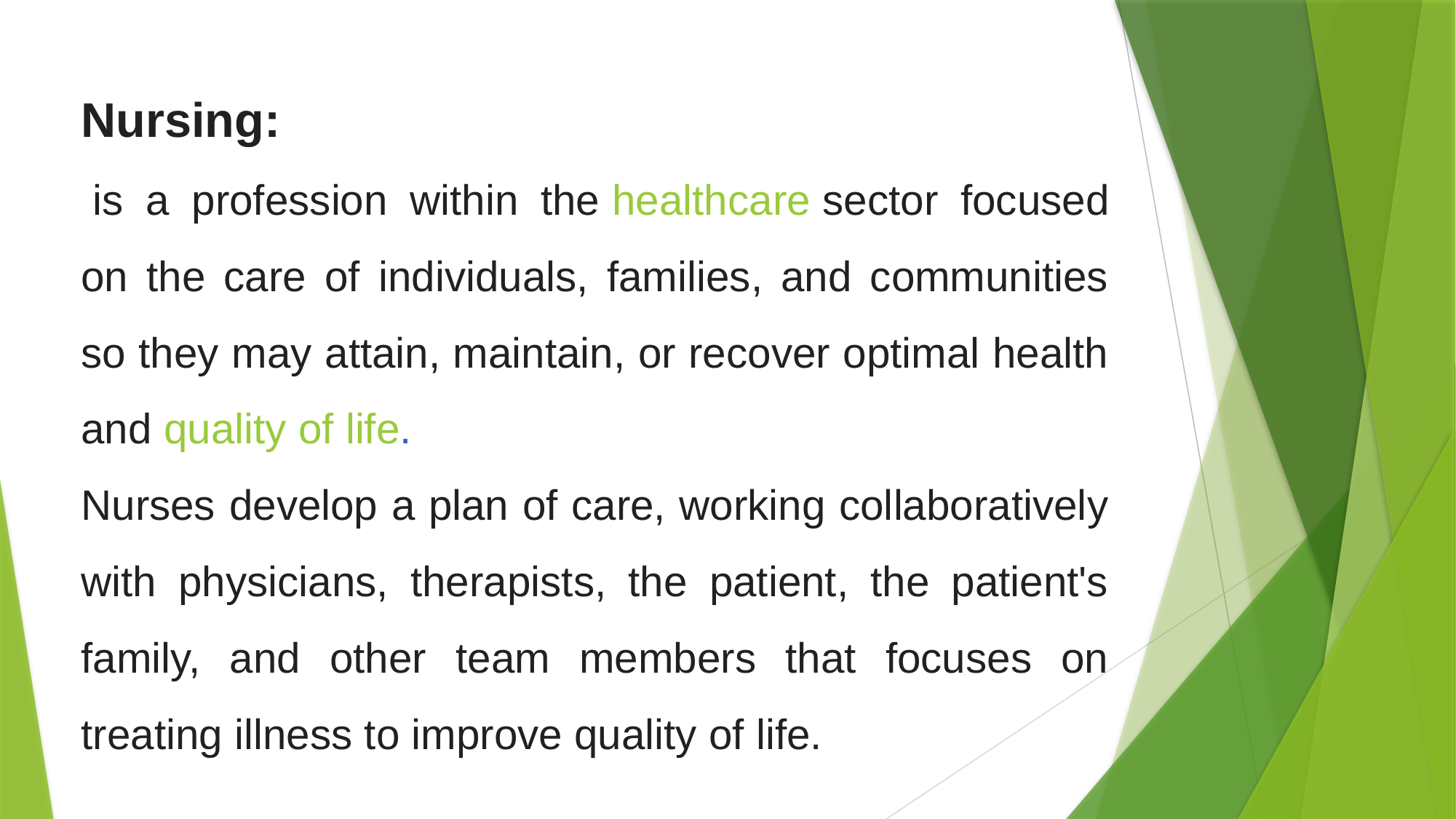

Nursing:
 is a profession within the healthcare sector focused on the care of individuals, families, and communities so they may attain, maintain, or recover optimal health and quality of life.
Nurses develop a plan of care, working collaboratively with physicians, therapists, the patient, the patient's family, and other team members that focuses on treating illness to improve quality of life.